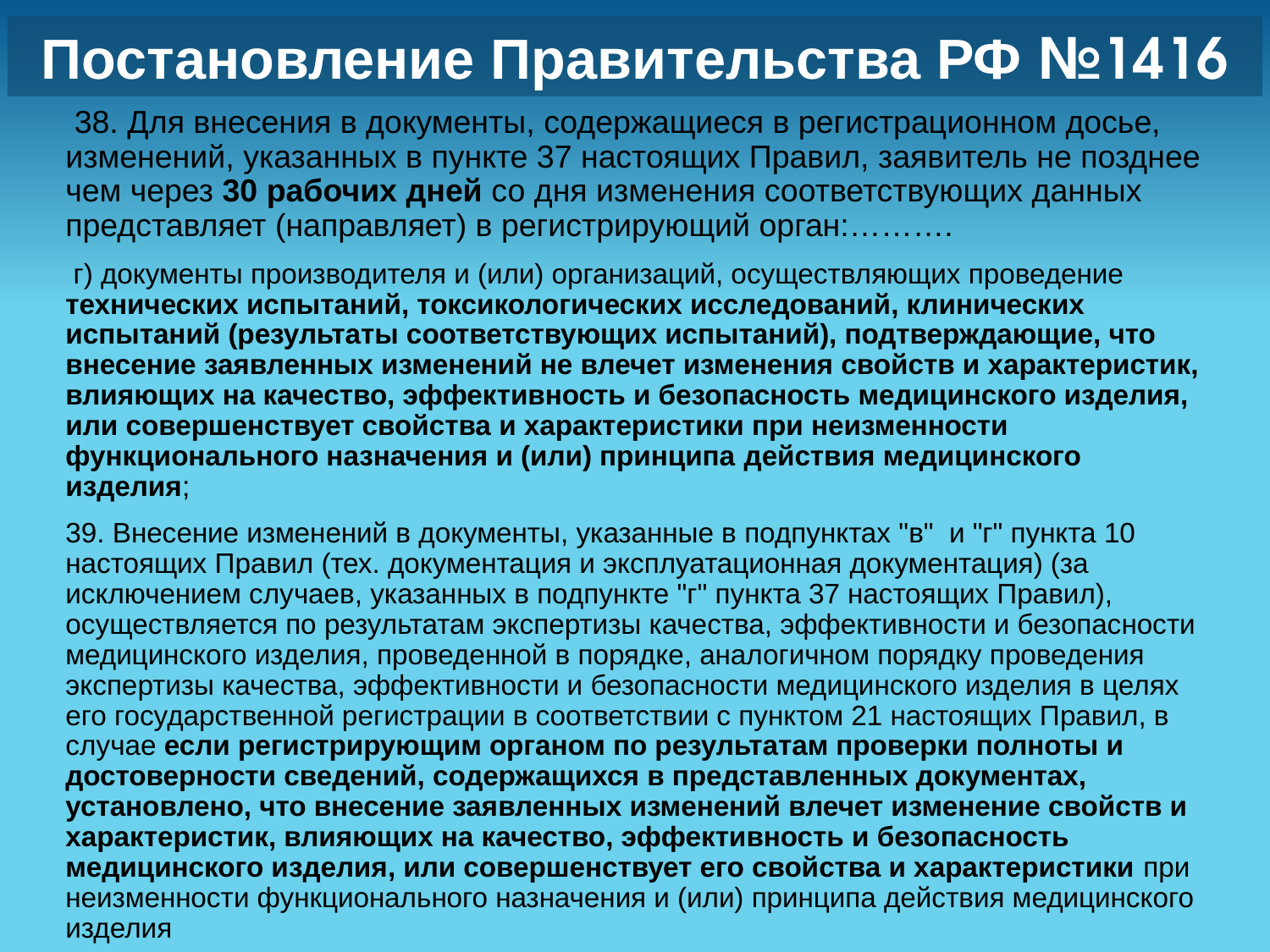

Постановление Правительства РФ №1416
 38. Для внесения в документы, содержащиеся в регистрационном досье, изменений, указанных в пункте 37 настоящих Правил, заявитель не позднее чем через 30 рабочих дней со дня изменения соответствующих данных представляет (направляет) в регистрирующий орган:……….
 г) документы производителя и (или) организаций, осуществляющих проведение технических испытаний, токсикологических исследований, клинических испытаний (результаты соответствующих испытаний), подтверждающие, что внесение заявленных изменений не влечет изменения свойств и характеристик, влияющих на качество, эффективность и безопасность медицинского изделия, или совершенствует свойства и характеристики при неизменности функционального назначения и (или) принципа действия медицинского изделия;
39. Внесение изменений в документы, указанные в подпунктах "в"  и "г" пункта 10 настоящих Правил (тех. документация и эксплуатационная документация) (за исключением случаев, указанных в подпункте "г" пункта 37 настоящих Правил), осуществляется по результатам экспертизы качества, эффективности и безопасности медицинского изделия, проведенной в порядке, аналогичном порядку проведения экспертизы качества, эффективности и безопасности медицинского изделия в целях его государственной регистрации в соответствии с пунктом 21 настоящих Правил, в случае если регистрирующим органом по результатам проверки полноты и достоверности сведений, содержащихся в представленных документах, установлено, что внесение заявленных изменений влечет изменение свойств и характеристик, влияющих на качество, эффективность и безопасность медицинского изделия, или совершенствует его свойства и характеристики при неизменности функционального назначения и (или) принципа действия медицинского изделия